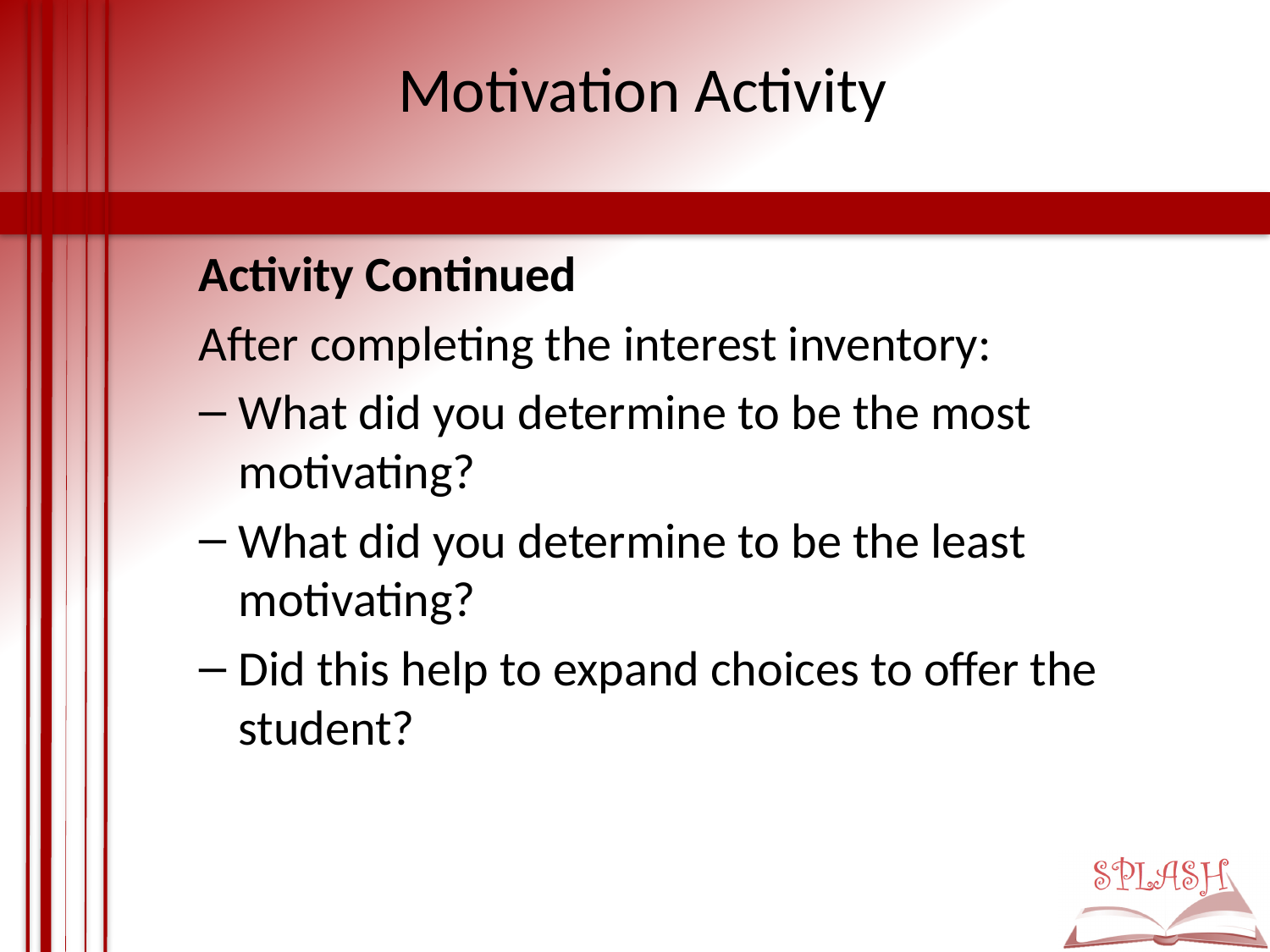

# Motivation Activity
Activity Continued
After completing the interest inventory:
What did you determine to be the most motivating?
What did you determine to be the least motivating?
Did this help to expand choices to offer the student?